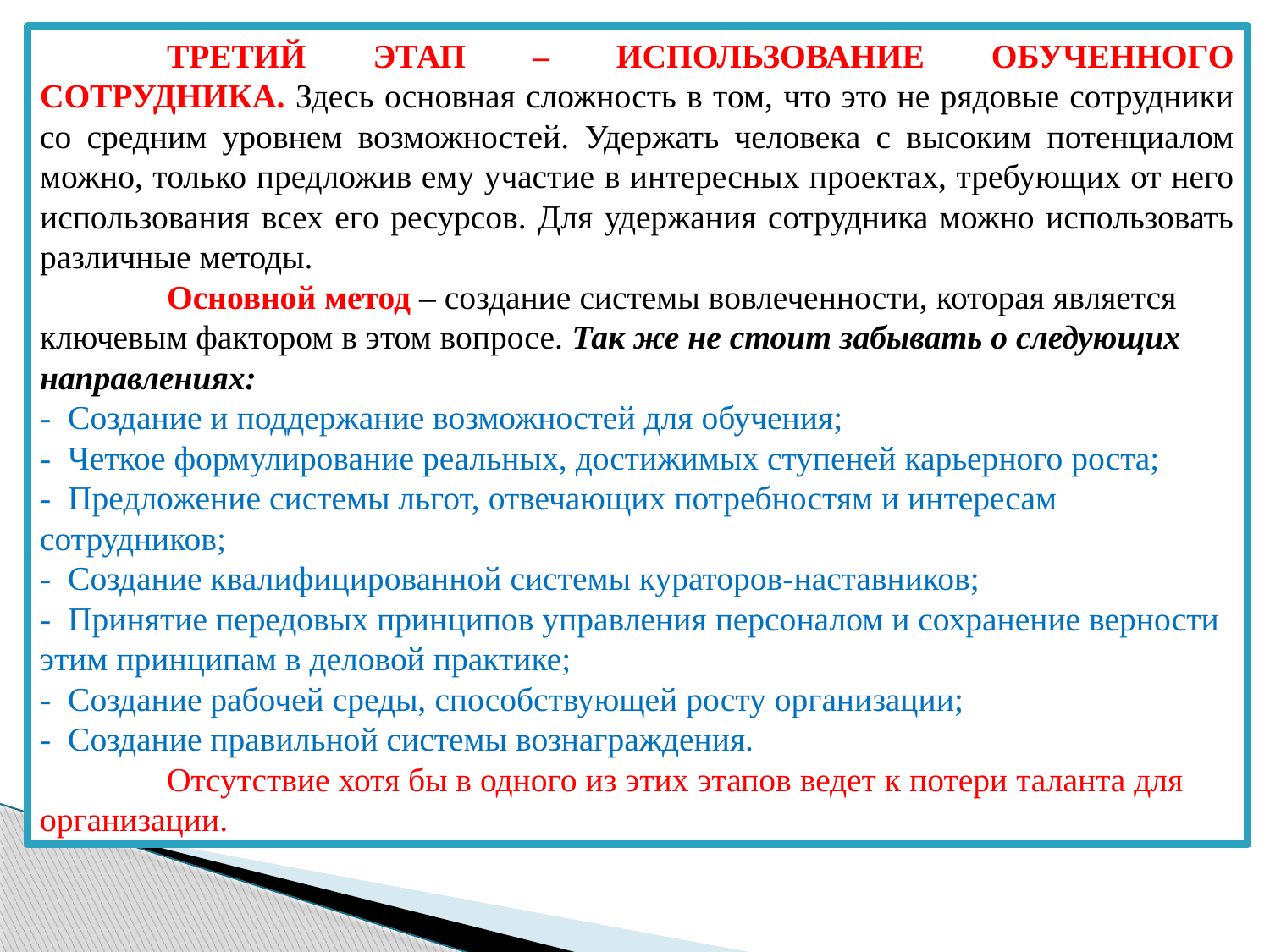

Третий этап – использование обученного сотрудника. Здесь основная сложность в том, что это не рядовые сотрудники со средним уровнем возможностей. Удержать человека с высоким потенциалом можно, только предложив ему участие в интересных проектах, требующих от него использования всех его ресурсов. Для удержания сотрудника можно использовать различные методы.
	Основной метод – создание системы вовлеченности, которая является ключевым фактором в этом вопросе. Так же не стоит забывать о следующих направлениях:
-  Создание и поддержание возможностей для обучения;
-  Четкое формулирование реальных, достижимых ступеней карьерного роста;
-  Предложение системы льгот, отвечающих потребностям и интересам сотрудников;
-  Создание квалифицированной системы кураторов-наставников;
-  Принятие передовых принципов управления персоналом и сохранение верности этим принципам в деловой практике;
-  Создание рабочей среды, способствующей росту организации;
-  Создание правильной системы вознаграждения.
	Отсутствие хотя бы в одного из этих этапов ведет к потери таланта для организации.